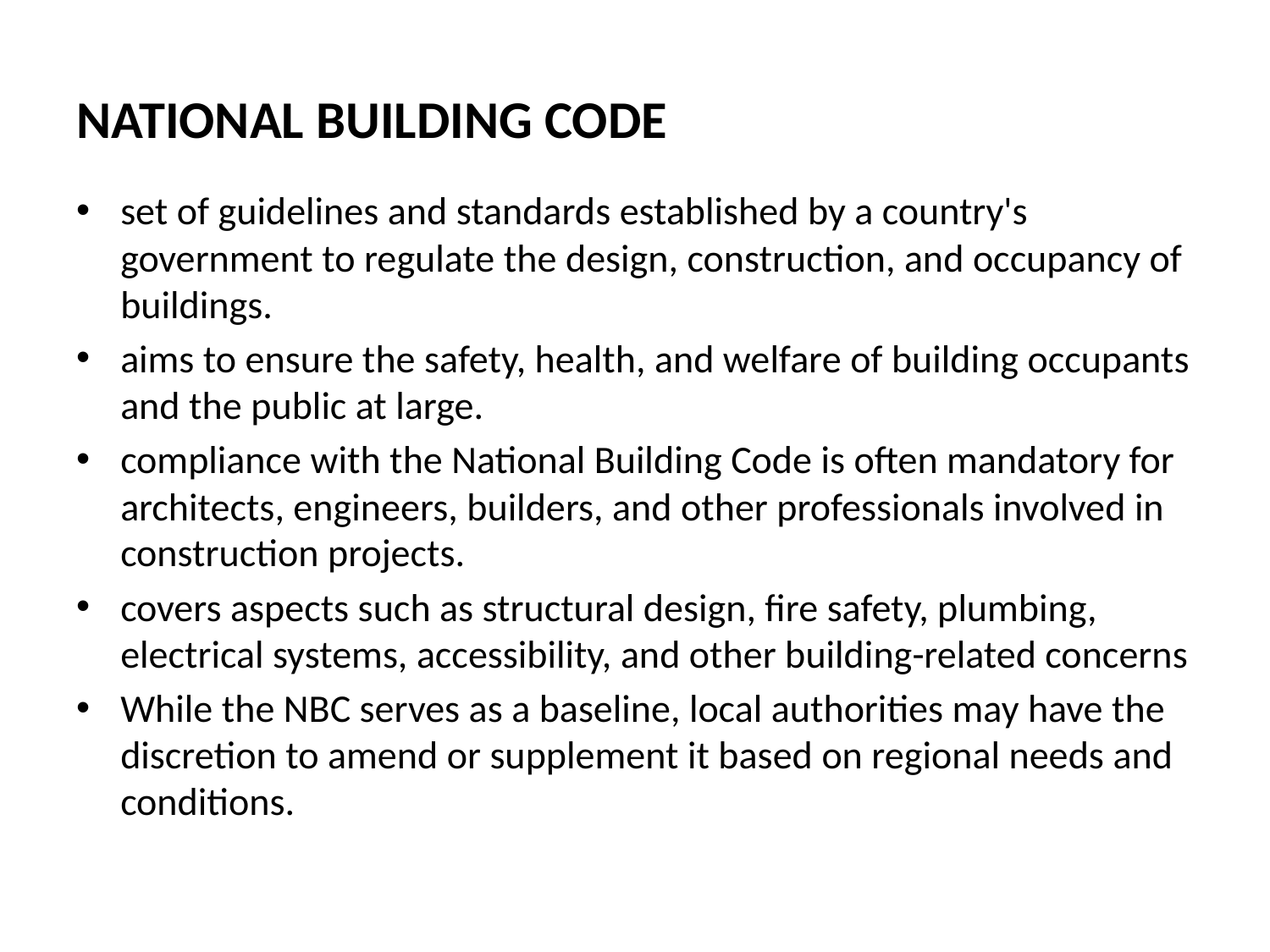

# NATIONAL BUILDING CODE
set of guidelines and standards established by a country's government to regulate the design, construction, and occupancy of buildings.
aims to ensure the safety, health, and welfare of building occupants and the public at large.
compliance with the National Building Code is often mandatory for architects, engineers, builders, and other professionals involved in construction projects.
covers aspects such as structural design, fire safety, plumbing, electrical systems, accessibility, and other building-related concerns
While the NBC serves as a baseline, local authorities may have the discretion to amend or supplement it based on regional needs and conditions.